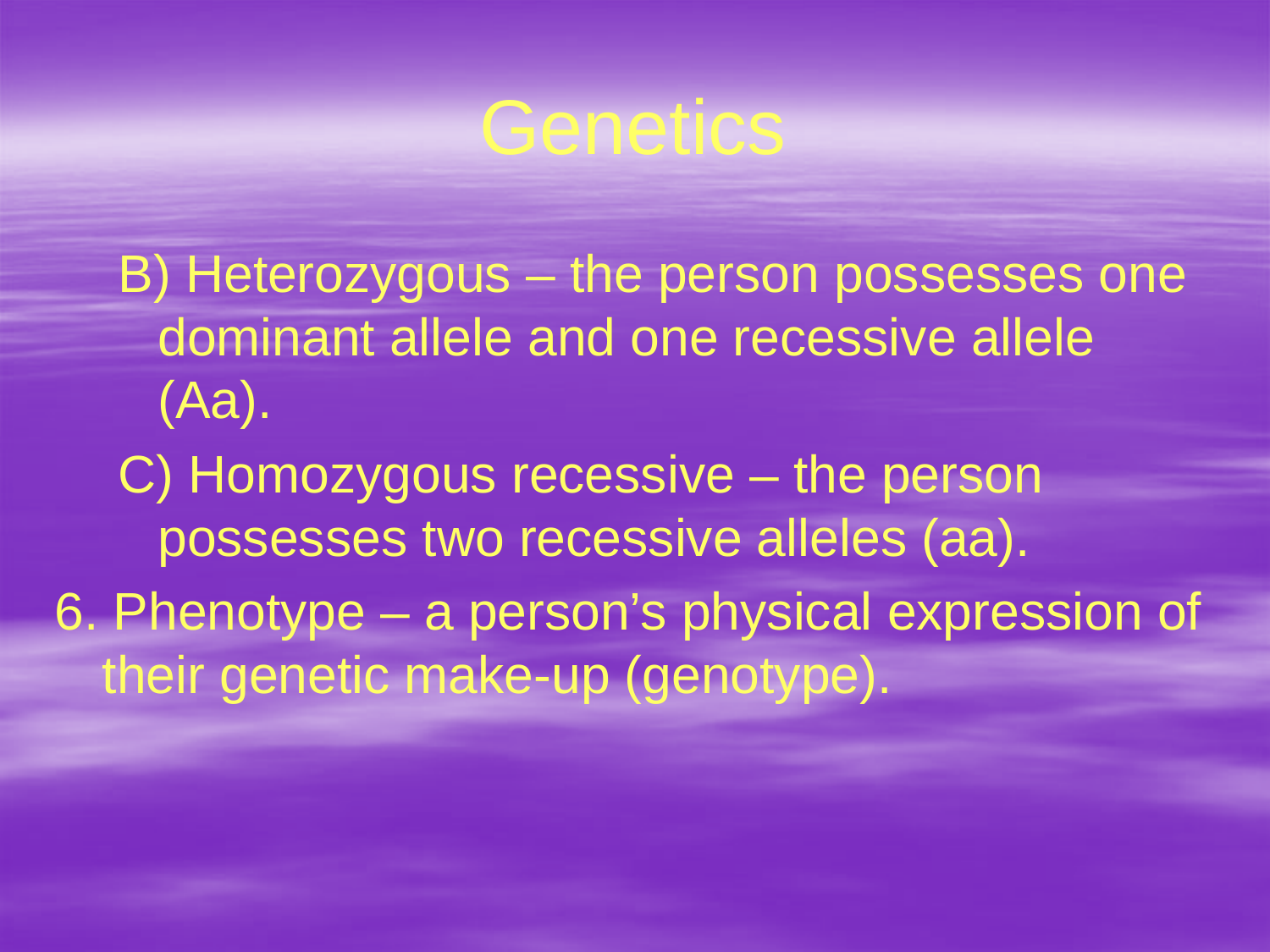

# Genetics
B) Heterozygous – the person possesses one dominant allele and one recessive allele (Aa).
C) Homozygous recessive – the person possesses two recessive alleles (aa).
6. Phenotype – a person’s physical expression of their genetic make-up (genotype).